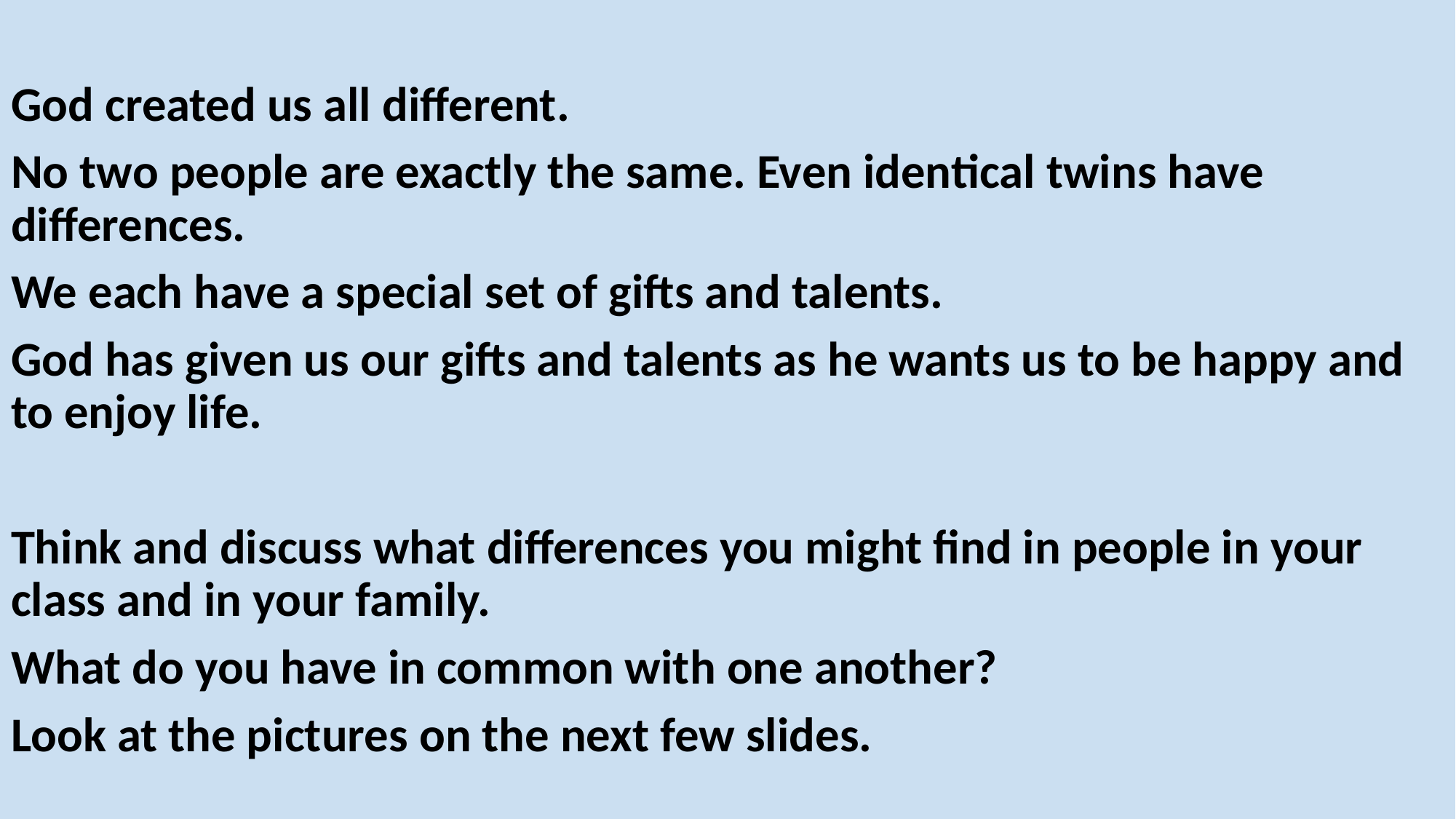

God created us all different.
No two people are exactly the same. Even identical twins have differences.
We each have a special set of gifts and talents.
God has given us our gifts and talents as he wants us to be happy and to enjoy life.

Think and discuss what differences you might find in people in your class and in your family.
What do you have in common with one another?
Look at the pictures on the next few slides.